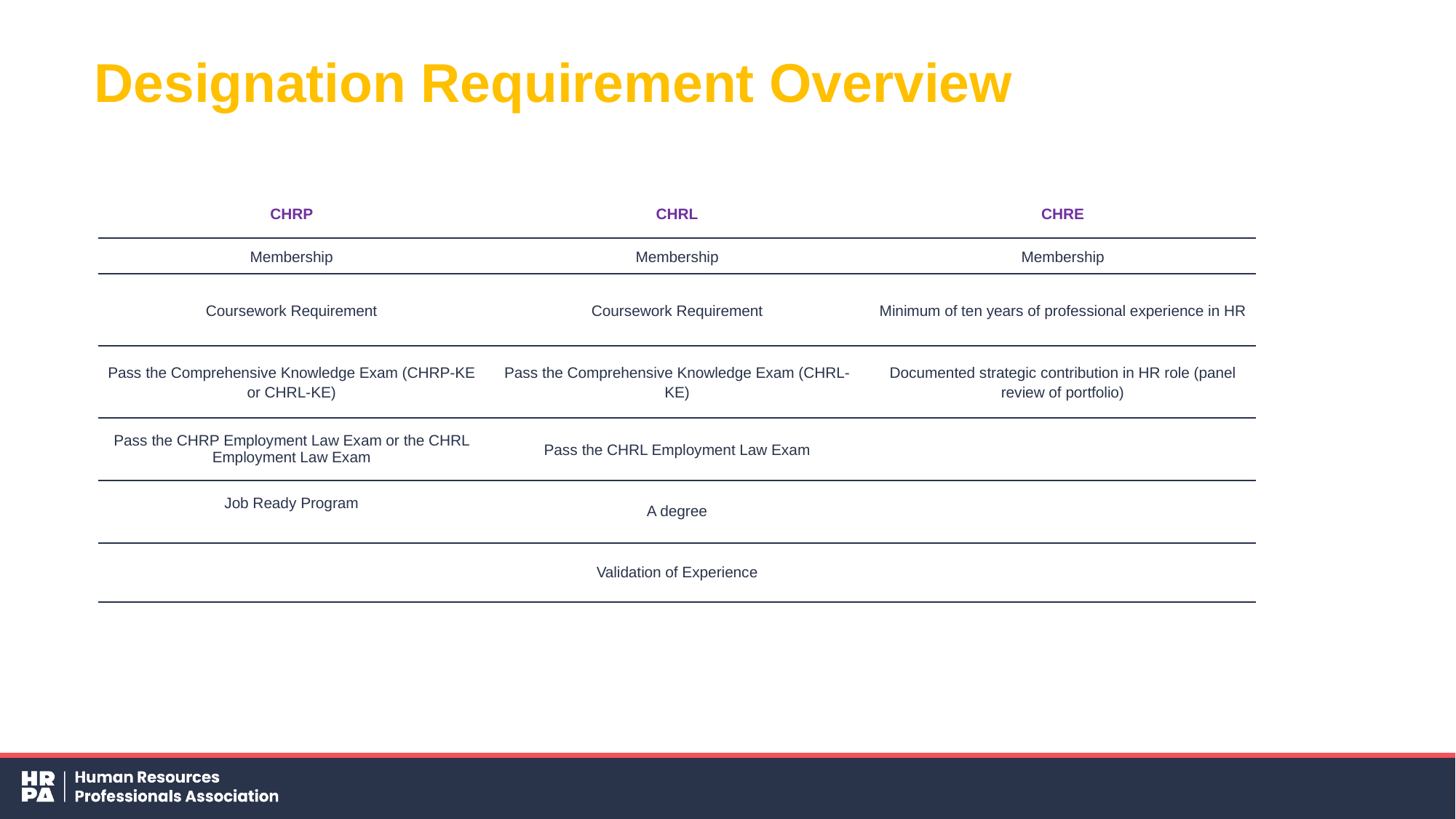

# Designation Requirement Overview
| CHRP | CHRL | CHRE |
| --- | --- | --- |
| Membership | Membership | Membership |
| Coursework Requirement | Coursework Requirement | Minimum of ten years of professional experience in HR |
| Pass the Comprehensive Knowledge Exam (CHRP-KE or CHRL-KE) | Pass the Comprehensive Knowledge Exam (CHRL-KE) | Documented strategic contribution in HR role (panel review of portfolio) |
| Pass the CHRP Employment Law Exam or the CHRL Employment Law Exam | Pass the CHRL Employment Law Exam |  |
| Job Ready Program | A degree |  |
|  | Validation of Experience |  |